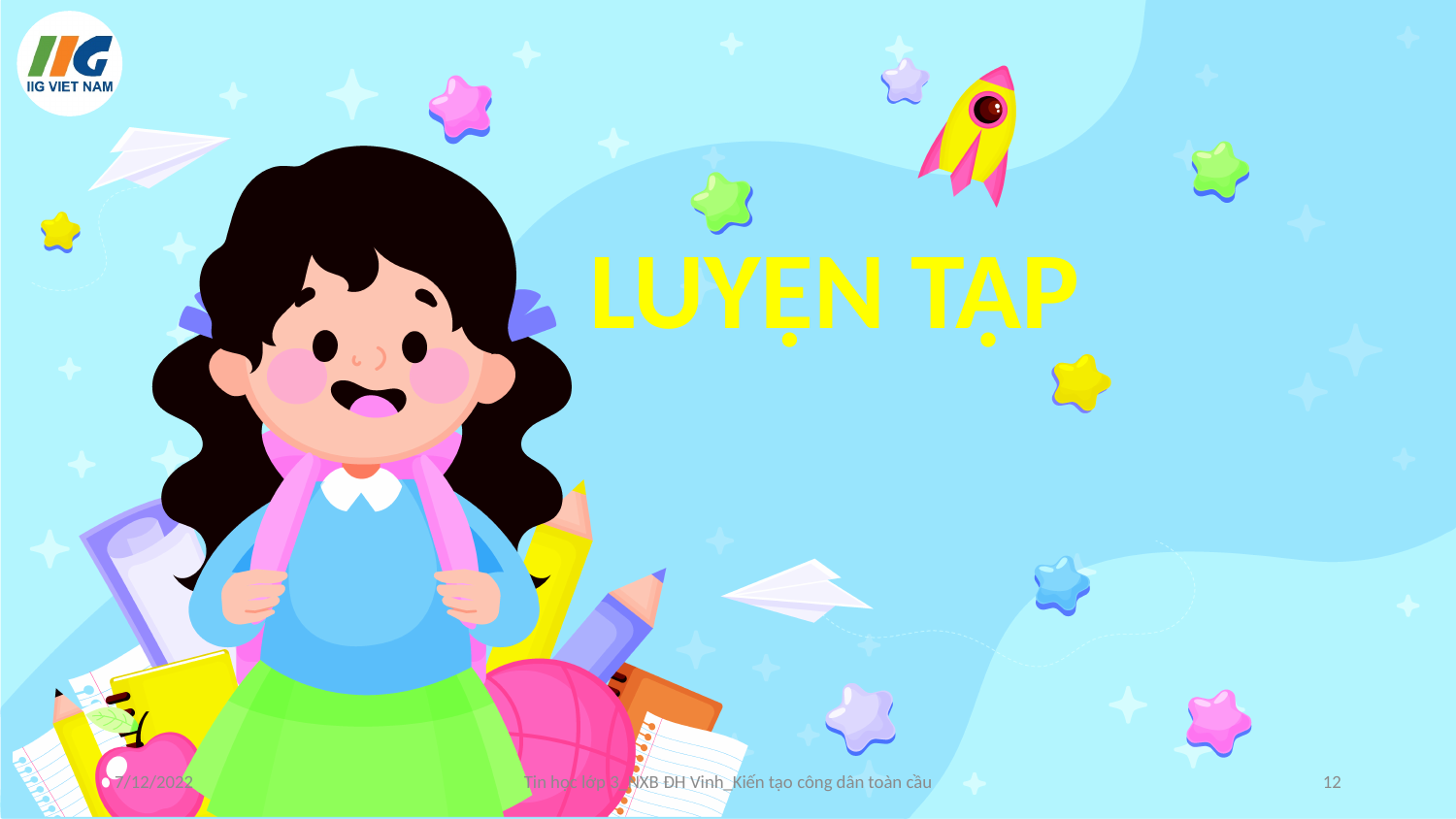

# LUYỆN TẬP
7/12/2022
Tin học lớp 3_NXB ĐH Vinh_Kiến tạo công dân toàn cầu
12